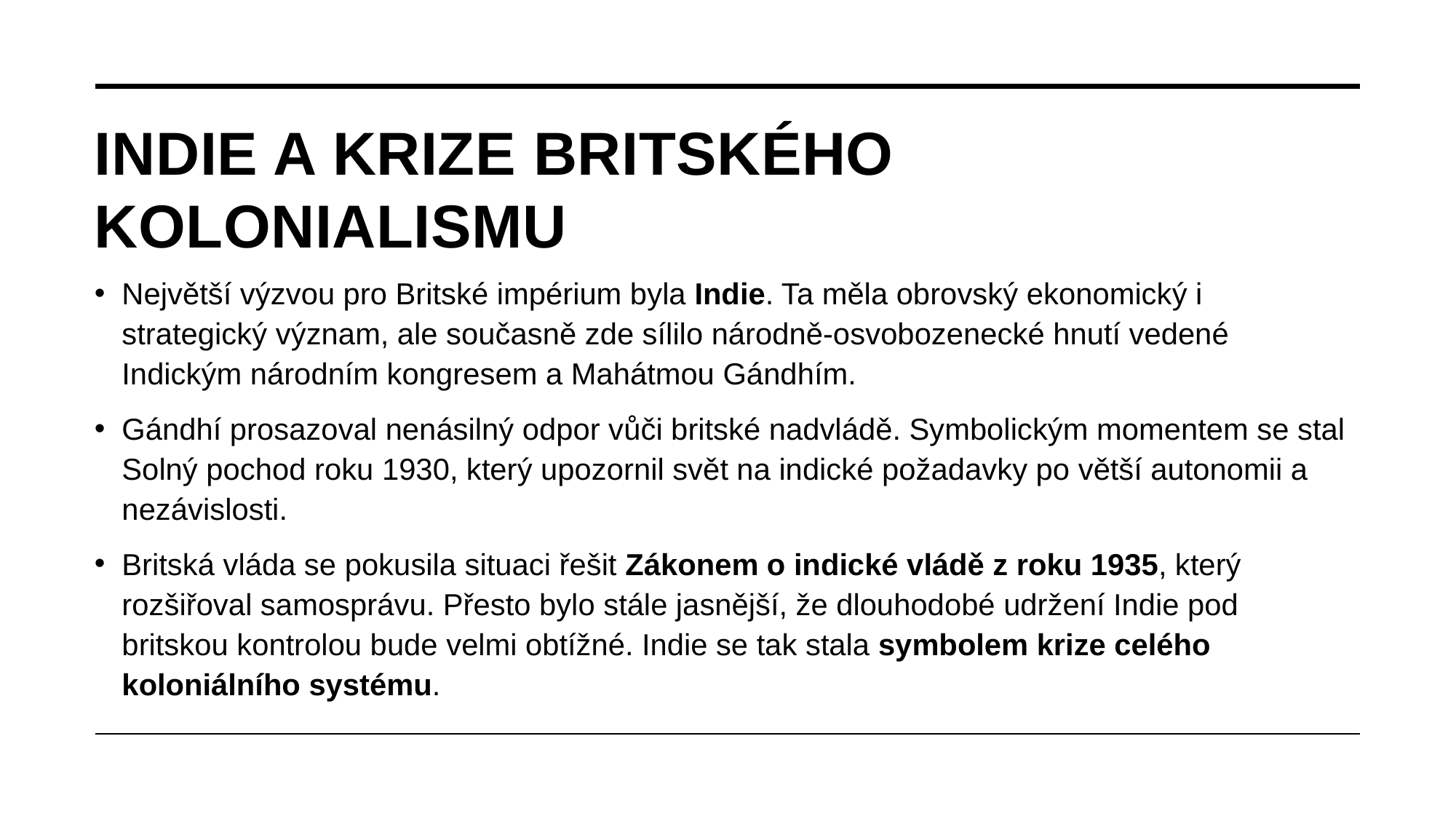

# Indie a krize britského kolonialismu
Největší výzvou pro Britské impérium byla Indie. Ta měla obrovský ekonomický i strategický význam, ale současně zde sílilo národně-osvobozenecké hnutí vedené Indickým národním kongresem a Mahátmou Gándhím.
Gándhí prosazoval nenásilný odpor vůči britské nadvládě. Symbolickým momentem se stal Solný pochod roku 1930, který upozornil svět na indické požadavky po větší autonomii a nezávislosti.
Britská vláda se pokusila situaci řešit Zákonem o indické vládě z roku 1935, který rozšiřoval samosprávu. Přesto bylo stále jasnější, že dlouhodobé udržení Indie pod britskou kontrolou bude velmi obtížné. Indie se tak stala symbolem krize celého koloniálního systému.